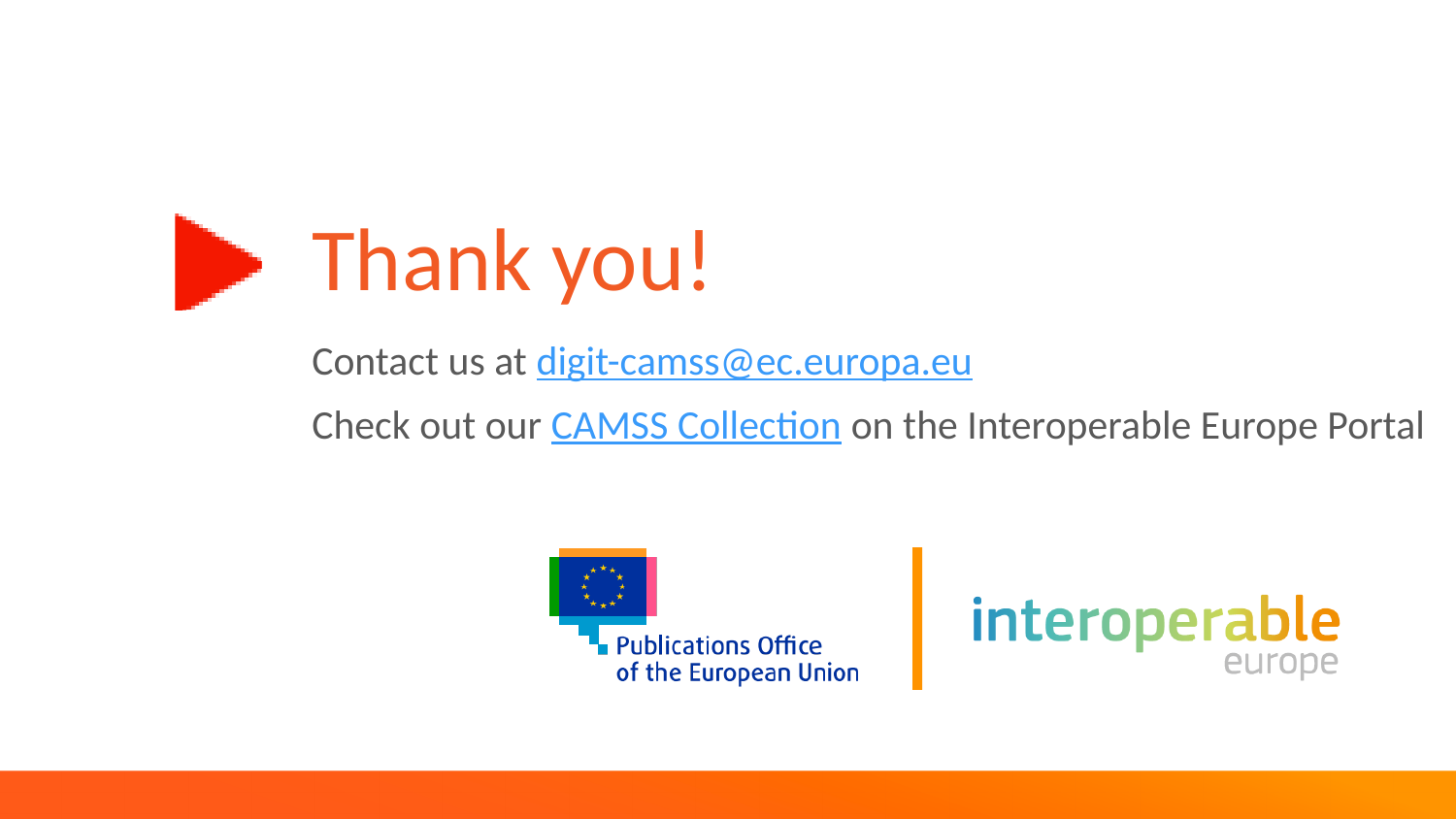

# Thank you!
Contact us at digit-camss@ec.europa.eu
Check out our CAMSS Collection on the Interoperable Europe Portal